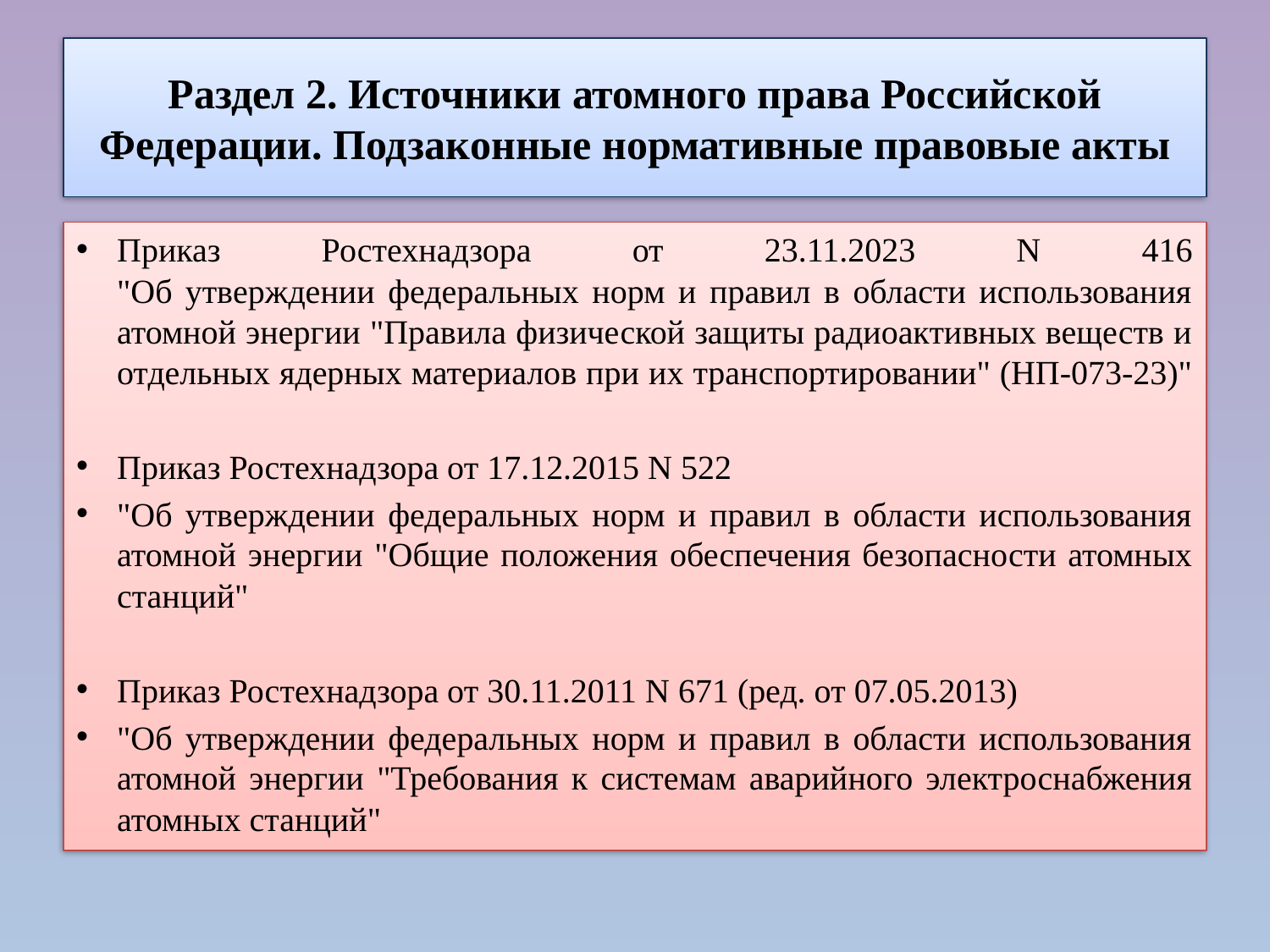

# Раздел 2. Источники атомного права Российской Федерации. Подзаконные нормативные правовые акты
Приказ Ростехнадзора от 23.11.2023 N 416
"Об утверждении федеральных норм и правил в области использования атомной энергии "Правила физической защиты радиоактивных веществ и отдельных ядерных материалов при их транспортировании" (НП-073-23)"

Приказ Ростехнадзора от 17.12.2015 N 522
"Об утверждении федеральных норм и правил в области использования атомной энергии "Общие положения обеспечения безопасности атомных станций"

Приказ Ростехнадзора от 30.11.2011 N 671 (ред. от 07.05.2013)
"Об утверждении федеральных норм и правил в области использования атомной энергии "Требования к системам аварийного электроснабжения атомных станций"